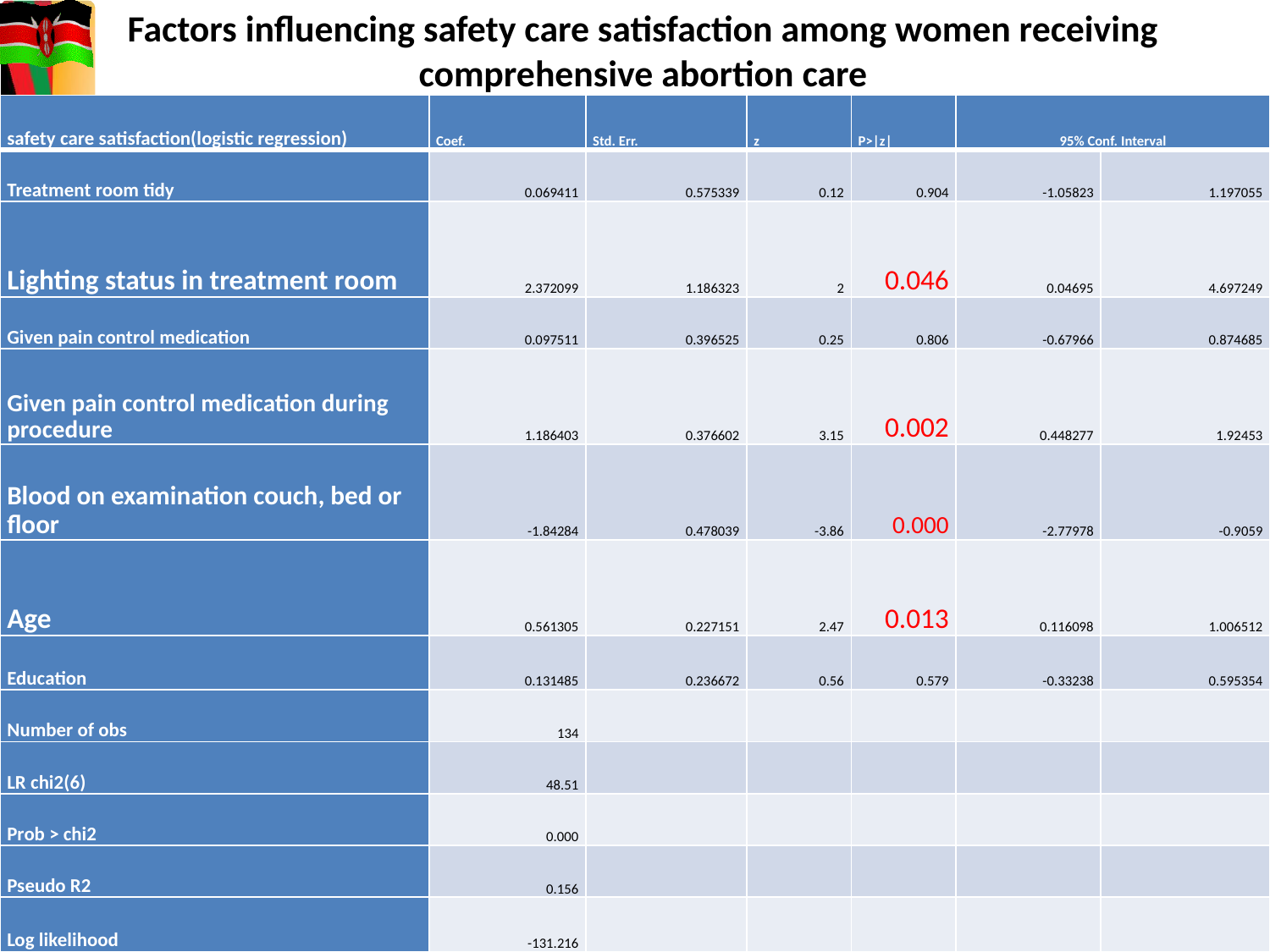

# Factors influencing safety care satisfaction among women receiving comprehensive abortion care
| safety care satisfaction(logistic regression) | Coef. | Std. Err. | z | P>|z| | 95% Conf. Interval |  |
| --- | --- | --- | --- | --- | --- | --- |
| Treatment room tidy | 0.069411 | 0.575339 | 0.12 | 0.904 | -1.05823 | 1.197055 |
| Lighting status in treatment room | 2.372099 | 1.186323 | 2 | 0.046 | 0.04695 | 4.697249 |
| Given pain control medication | 0.097511 | 0.396525 | 0.25 | 0.806 | -0.67966 | 0.874685 |
| Given pain control medication during procedure | 1.186403 | 0.376602 | 3.15 | 0.002 | 0.448277 | 1.92453 |
| Blood on examination couch, bed or floor | -1.84284 | 0.478039 | -3.86 | 0.000 | -2.77978 | -0.9059 |
| Age | 0.561305 | 0.227151 | 2.47 | 0.013 | 0.116098 | 1.006512 |
| Education | 0.131485 | 0.236672 | 0.56 | 0.579 | -0.33238 | 0.595354 |
| Number of obs | 134 |  |  |  |  |  |
| LR chi2(6) | 48.51 |  |  |  |  |  |
| Prob > chi2 | 0.000 |  |  |  |  |  |
| Pseudo R2 | 0.156 |  |  |  |  |  |
| Log likelihood | -131.216 |  |  |  |  |  |